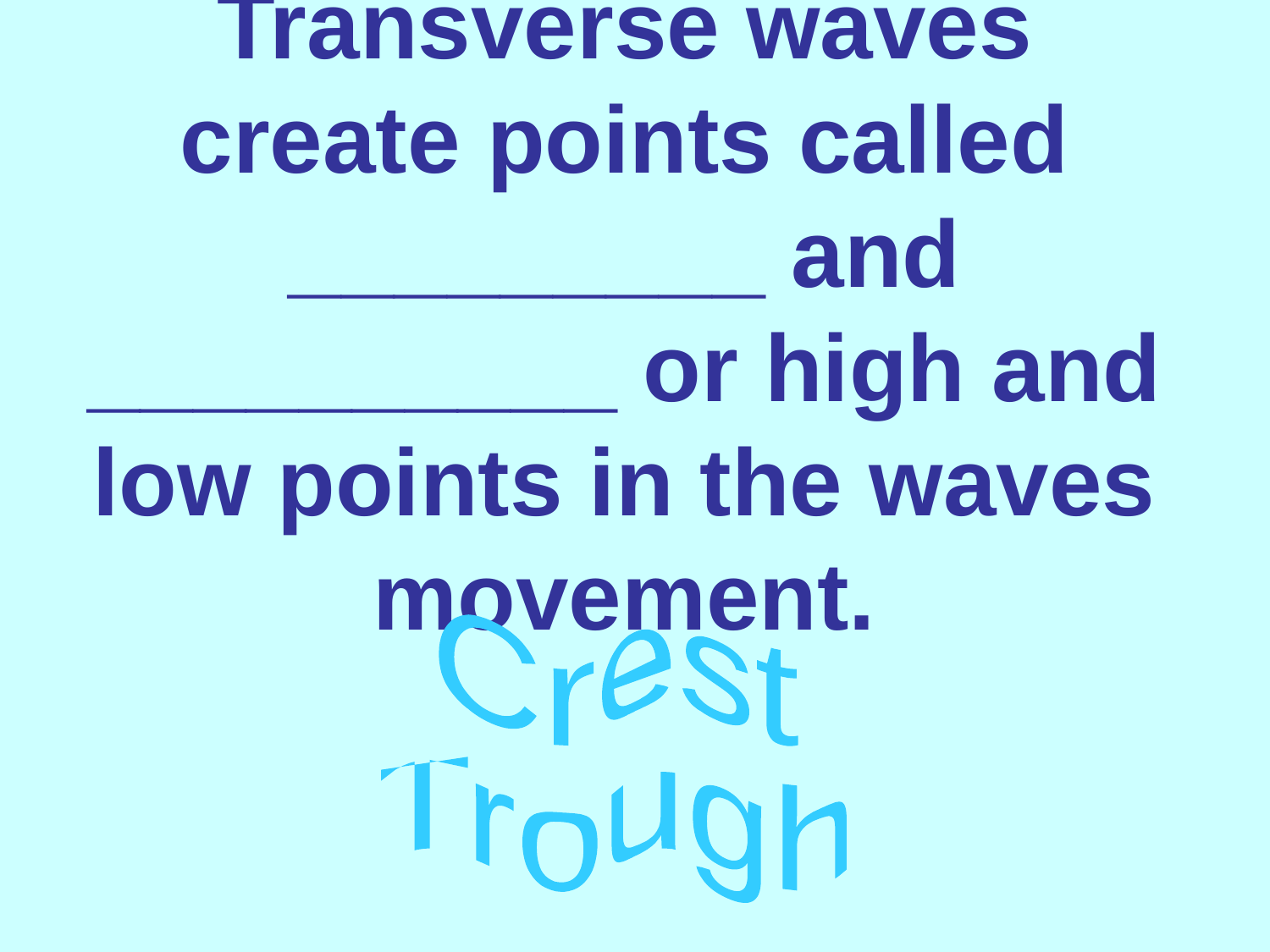

# Transverse waves create points called _________ and __________ or high and low points in the waves movement.
Crest
Trough